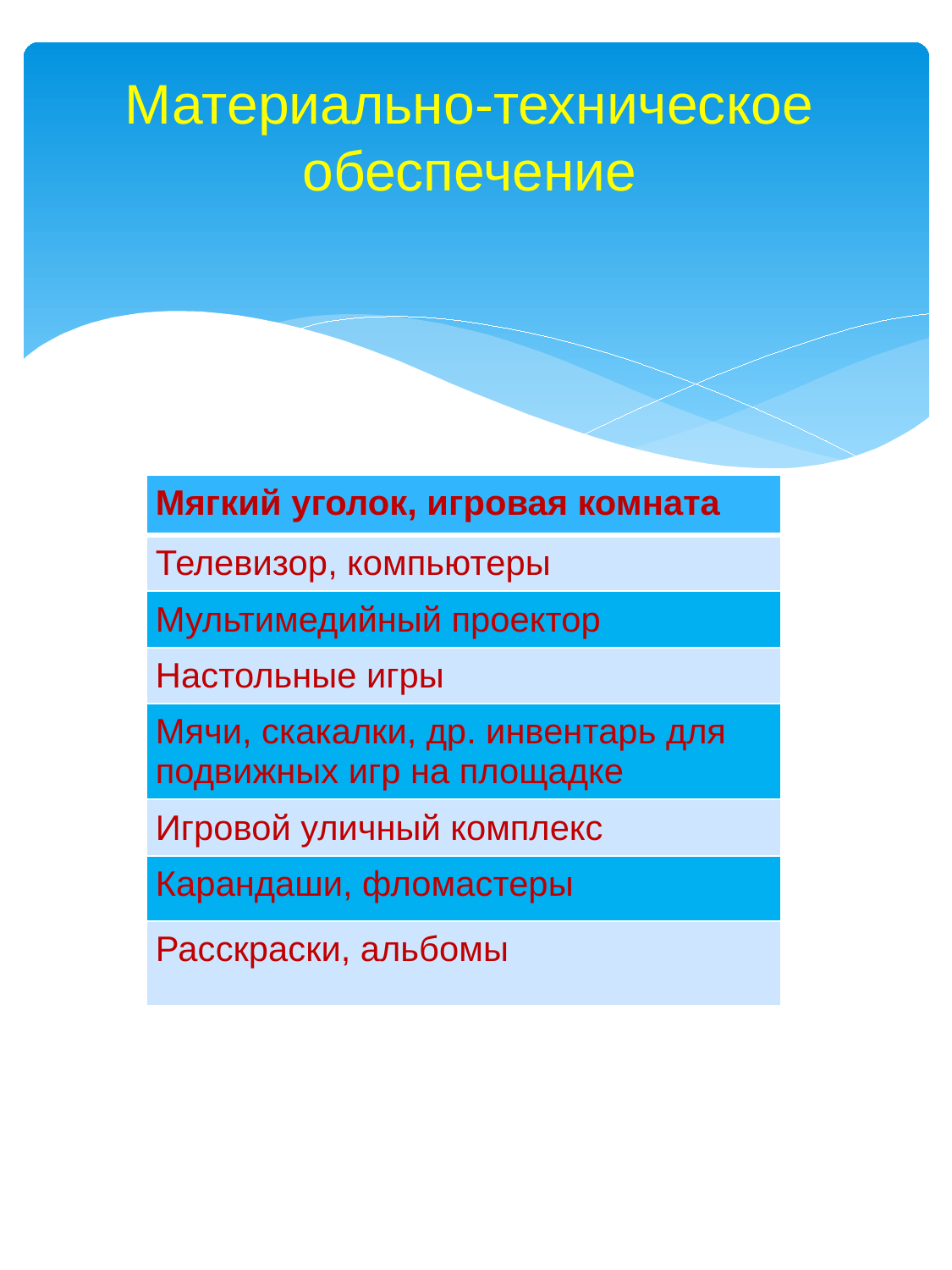

# Материально-техническое обеспечение
| Мягкий уголок, игровая комната |
| --- |
| Телевизор, компьютеры |
| Мультимедийный проектор |
| Настольные игры |
| Мячи, скакалки, др. инвентарь для подвижных игр на площадке |
| Игровой уличный комплекс |
| Карандаши, фломастеры |
| Расскраски, альбомы |